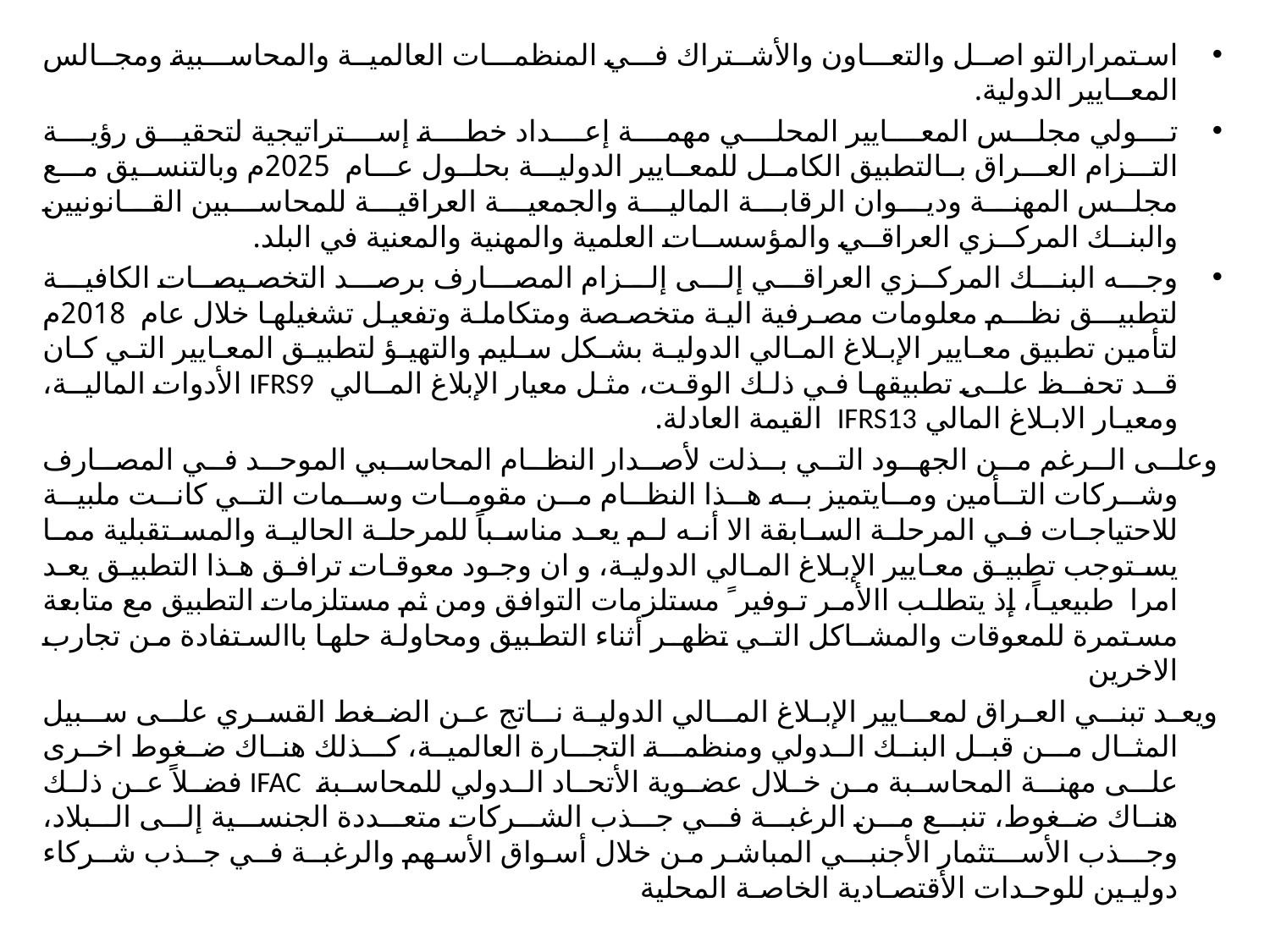

#
استمرارالتو اصـل والتعــاون والأشـتراك فــي المنظمــات العالميـة والمحاســبية ومجـالس المعــايير الدولية.
تـــولي مجلــس المعـــايير المحلـــي مهمـــة إعـــداد خطـــة إســـتراتيجية لتحقيــق رؤيـــة التــزام العــراق بـالتطبيق الكامـل للمعـايير الدوليــة بحلـول عــام 2025م وبالتنسـيق مــع مجلـس المهنــة وديــوان الرقابــة الماليــة والجمعيــة العراقيــة للمحاســبين القــانونيين والبنــك المركــزي العراقــي والمؤسســات العلمية والمهنية والمعنية في البلد.
وجــه البنــك المركـزي العراقــي إلــى إلــزام المصــارف برصــد التخصيصــات الكافيــة لتطبيــق نظــم معلومات مصرفية الية متخصصة ومتكاملة وتفعيل تشغيلها خلال عام 2018م لتأمين تطبيق معـايير الإبـلاغ المـالي الدوليـة بشـكل سـليم والتهيـؤ لتطبيـق المعـايير التـي كـان قـد تحفـظ علـى تطبيقها في ذلك الوقت، مثل معيار الإبلاغ المـالي  IFRS9 الأدوات الماليـة، ومعيـار الابـلاغ المالي IFRS13  القيمة العادلة.
وعلـى الـرغم مـن الجهـود التـي بـذلت لأصـدار النظـام المحاسـبي الموحـد فـي المصـارف وشـركات التـأمين ومـايتميز بـه هـذا النظـام مـن مقومـات وسـمات التـي كانـت ملبيـة للاحتياجـات فـي المرحلـة السـابقة الا أنـه لـم يعـد مناسـباً للمرحلـة الحاليـة والمسـتقبلية ممـا يسـتوجب تطبيـق معـايير الإبـلاغ المـالي الدوليـة، و ان وجـود معوقـات ترافـق هـذا التطبيـق يعـد امرا  طبيعيـاً، إذ يتطلـب االأمـر تـوفير ً مستلزمات التوافق ومن ثم مستلزمات التطبيق مع متابعة مستمرة للمعوقات والمشـاكل التـي تظهـر أثناء التطبيق ومحاولة حلها باالستفادة من تجارب الاخرين
ويعـد تبنــي العـراق لمعــايير الإبـلاغ المــالي الدوليـة نــاتج عـن الضـغط القسـري علــى ســبيل المثـال مــن قبـل البنـك الـدولي ومنظمــة التجــارة العالميـة، كــذلك هنـاك ضـغوط اخـرى علــى مهنــة المحاسـبة مـن خـلال عضـوية الأتحـاد الـدولي للمحاسـبة  IFAC فضـلاً عـن ذلـك هنـاك ضـغوط، تنبــع مــن الرغبــة فــي جــذب الشــركات متعــددة الجنســية إلــى الــبلاد، وجــذب الأســتثمار الأجنبــي المباشر من خلال أسواق الأسهم والرغبـة فـي جـذب شـركاء دوليـين للوحـدات الأقتصـادية الخاصـة المحلية